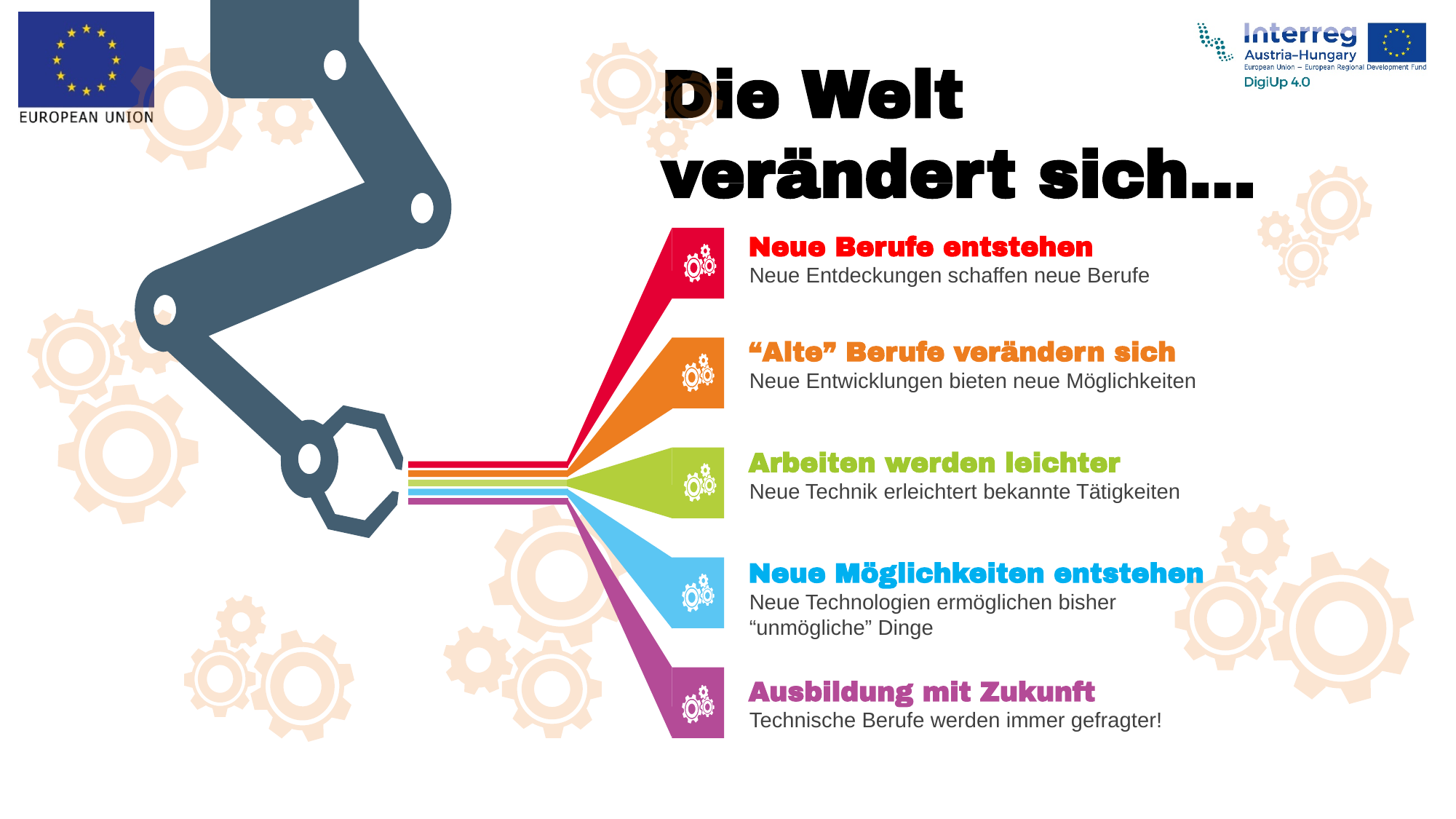

Die Welt verändert sich…

Neue Berufe entstehen
Neue Entdeckungen schaffen neue Berufe
“Alte” Berufe verändern sich
Neue Entwicklungen bieten neue Möglichkeiten
Arbeiten werden leichter
Neue Technik erleichtert bekannte Tätigkeiten
Neue Möglichkeiten entstehen
Neue Technologien ermöglichen bisher “unmögliche” Dinge
Ausbildung mit Zukunft
Technische Berufe werden immer gefragter!